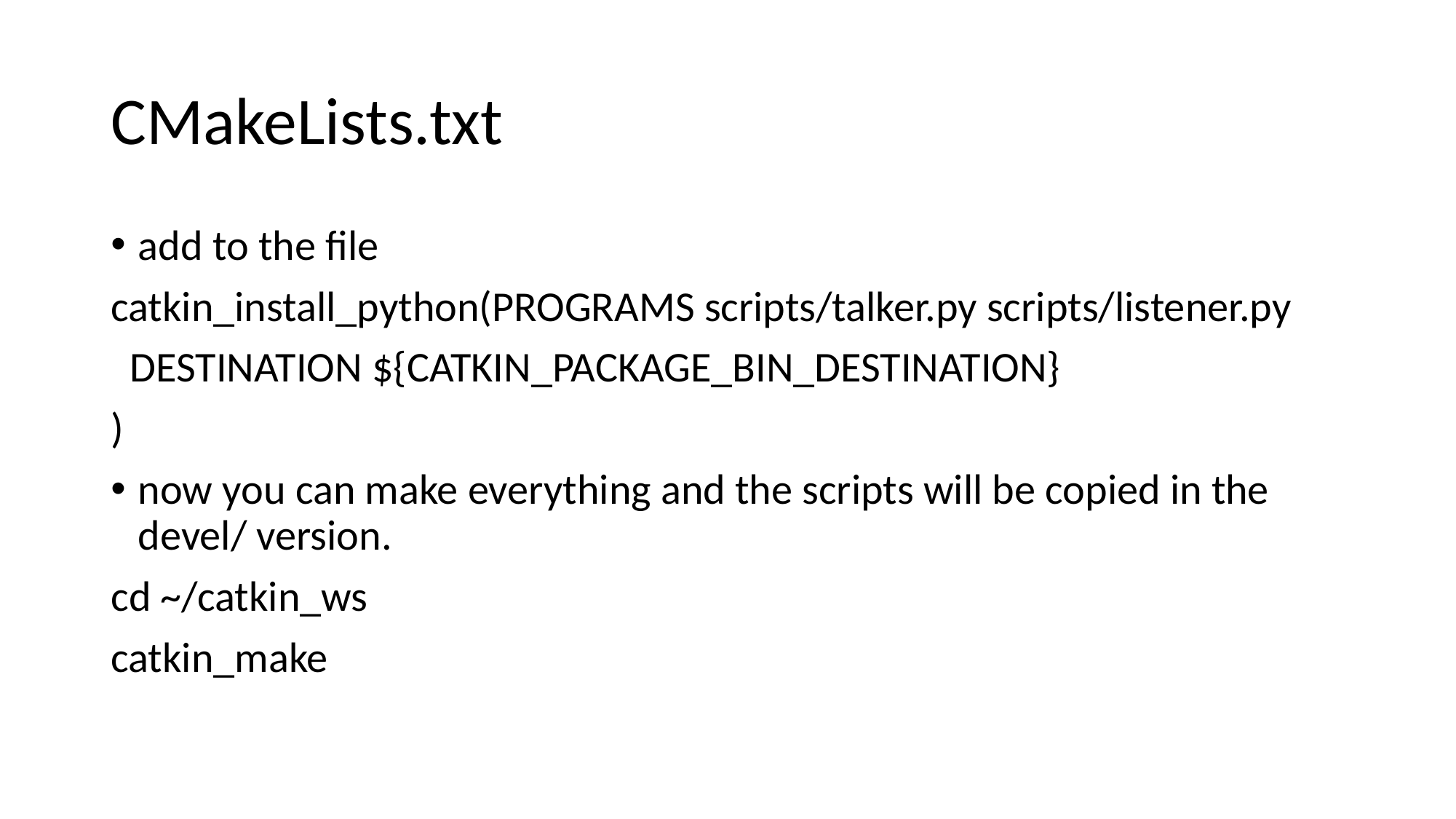

# CMakeLists.txt
add to the file
catkin_install_python(PROGRAMS scripts/talker.py scripts/listener.py
  DESTINATION ${CATKIN_PACKAGE_BIN_DESTINATION}
)
now you can make everything and the scripts will be copied in the devel/ version.
cd ~/catkin_ws
catkin_make